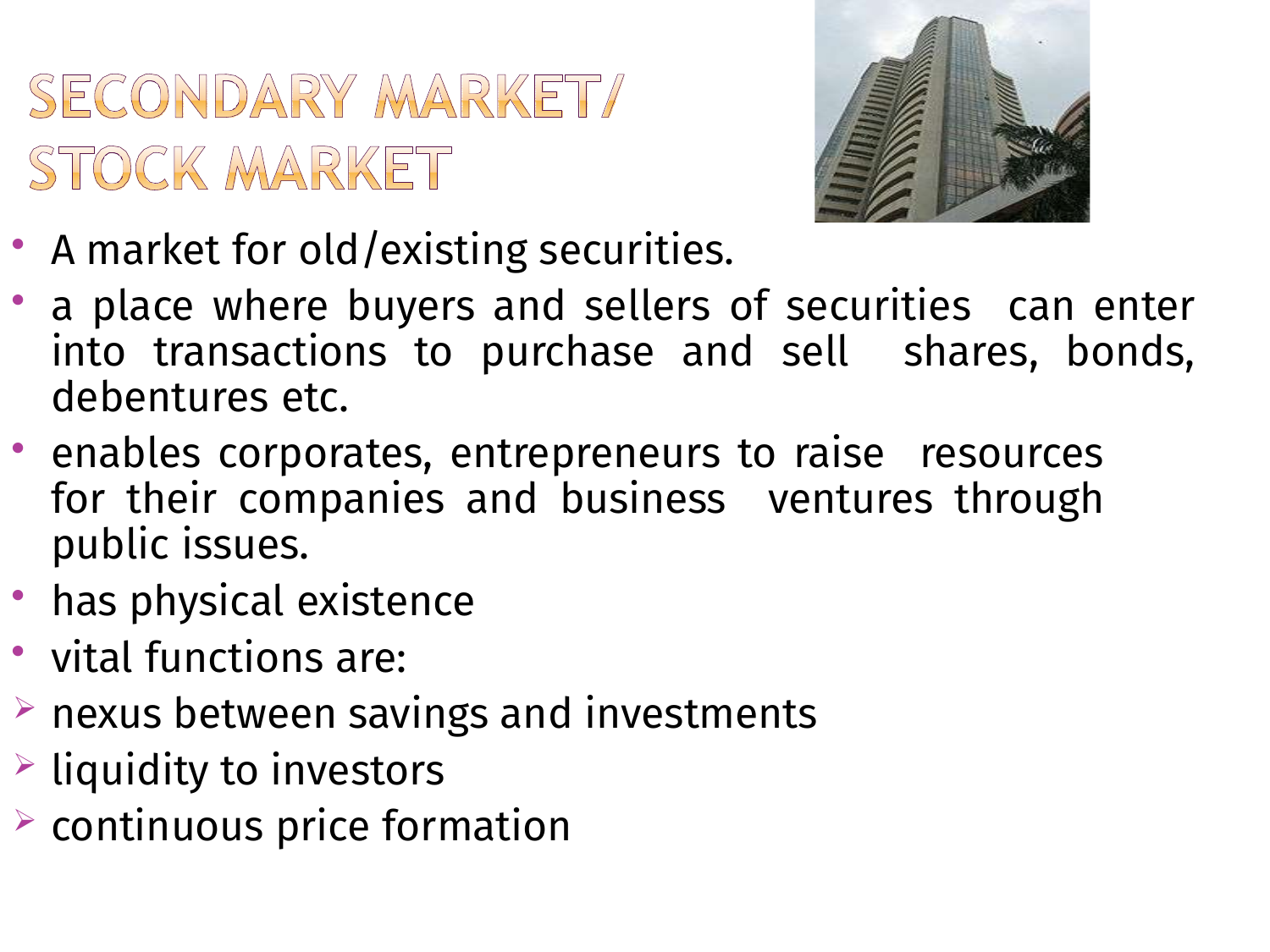

A market for old/existing securities.
a place where buyers and sellers of securities  can enter into transactions to purchase and sell  shares, bonds, debentures etc.
enables corporates, entrepreneurs to raise  resources for their companies and business  ventures through public issues.
has physical existence
vital functions are:
nexus between savings and investments
liquidity to investors
continuous price formation